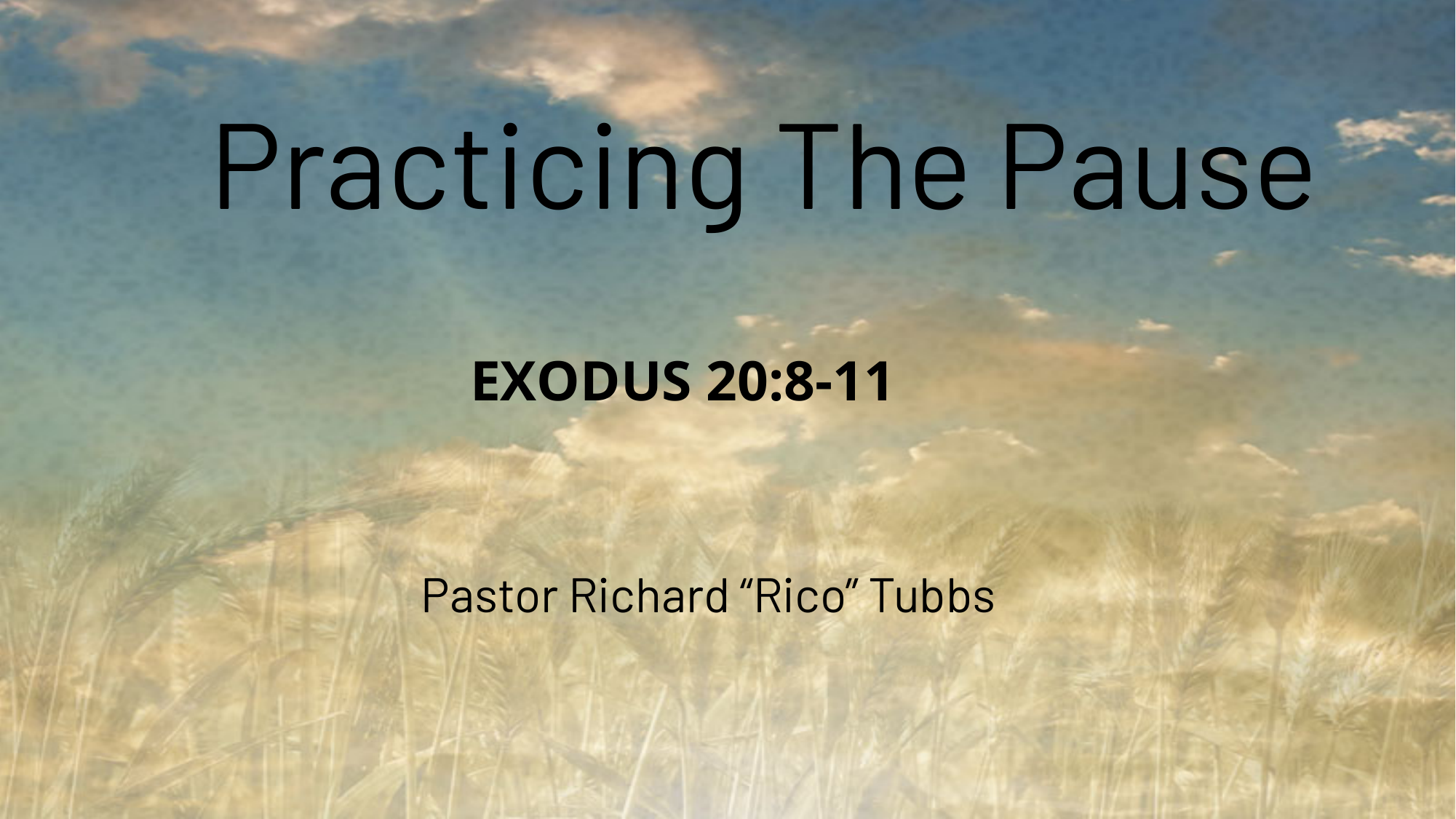

Practicing The Pause
 EXODUS 20:8-11
Pastor Richard “Rico” Tubbs